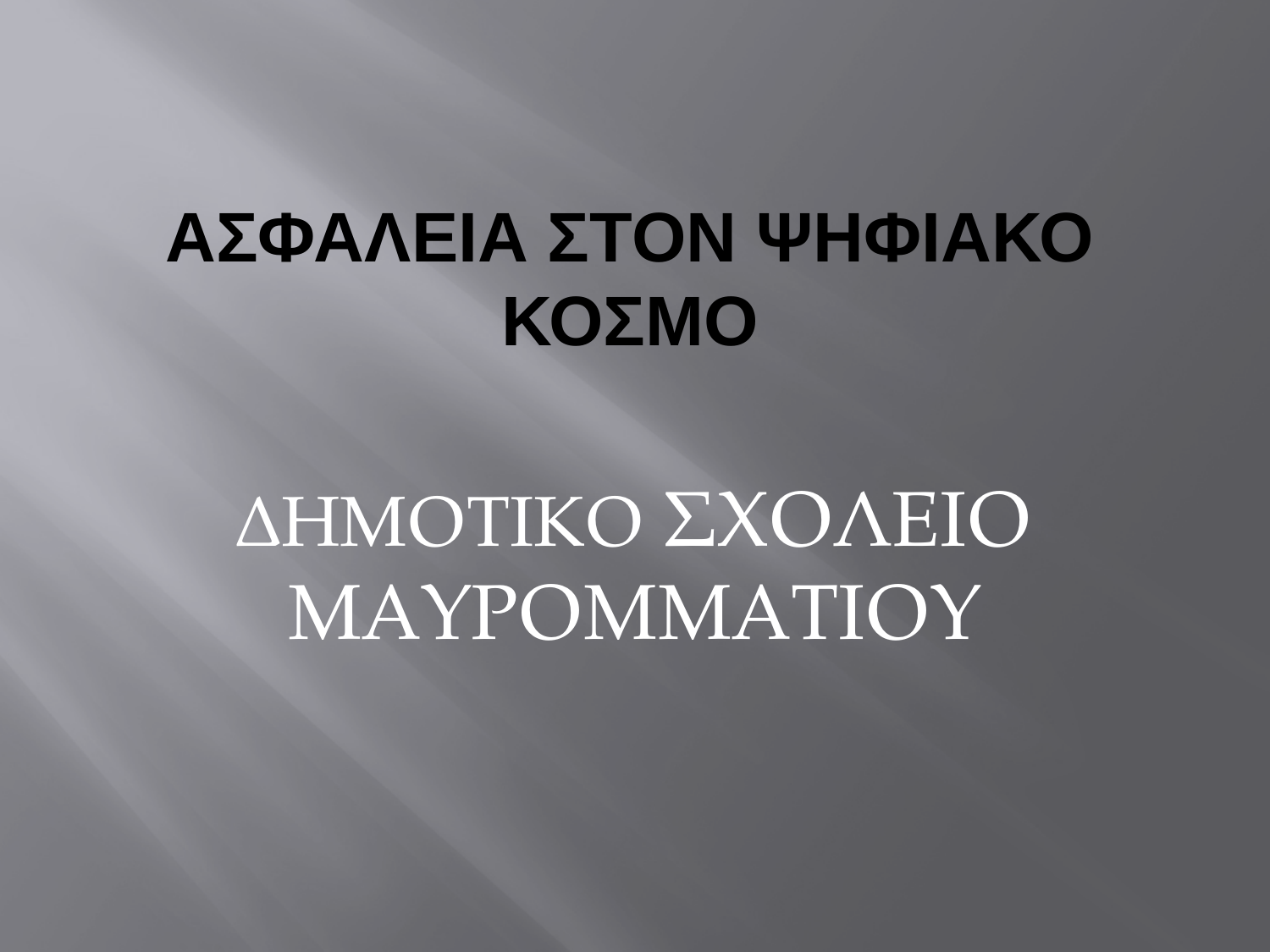

# ΑΣΦΑΛΕΙΑ ΣΤΟΝ ΨΗΦΙΑΚΟ ΚΟΣΜΟ
ΔΗΜΟΤΙΚΟ ΣΧΟΛΕΙΟ ΜΑΥΡΟΜΜΑΤΙΟΥ